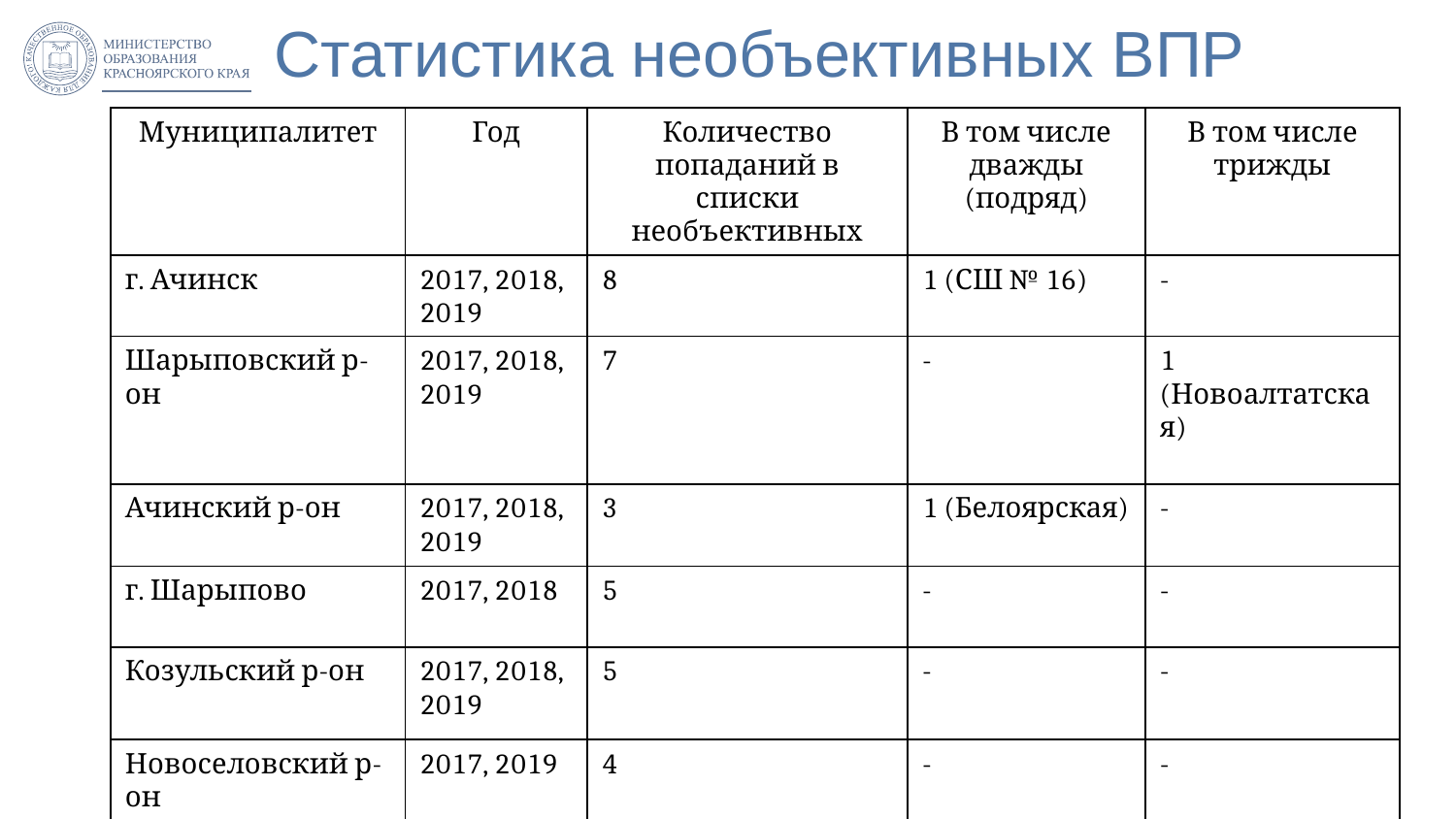

# Статистика необъективных ВПР
| Муниципалитет | Год | Количество попаданий в списки необъективных | В том числе дважды (подряд) | В том числе трижды |
| --- | --- | --- | --- | --- |
| г. Ачинск | 2017, 2018, 2019 | 8 | 1 (СШ № 16) | - |
| Шарыповский р-он | 2017, 2018, 2019 | 7 | - | 1 (Новоалтатская) |
| Ачинский р-он | 2017, 2018, 2019 | 3 | 1 (Белоярская) | - |
| г. Шарыпово | 2017, 2018 | 5 | - | - |
| Козульский р-он | 2017, 2018, 2019 | 5 | - | - |
| Новоселовский р-он | 2017, 2019 | 4 | - | - |
| г. Назарово | 2018 | 3 | - | - |
7